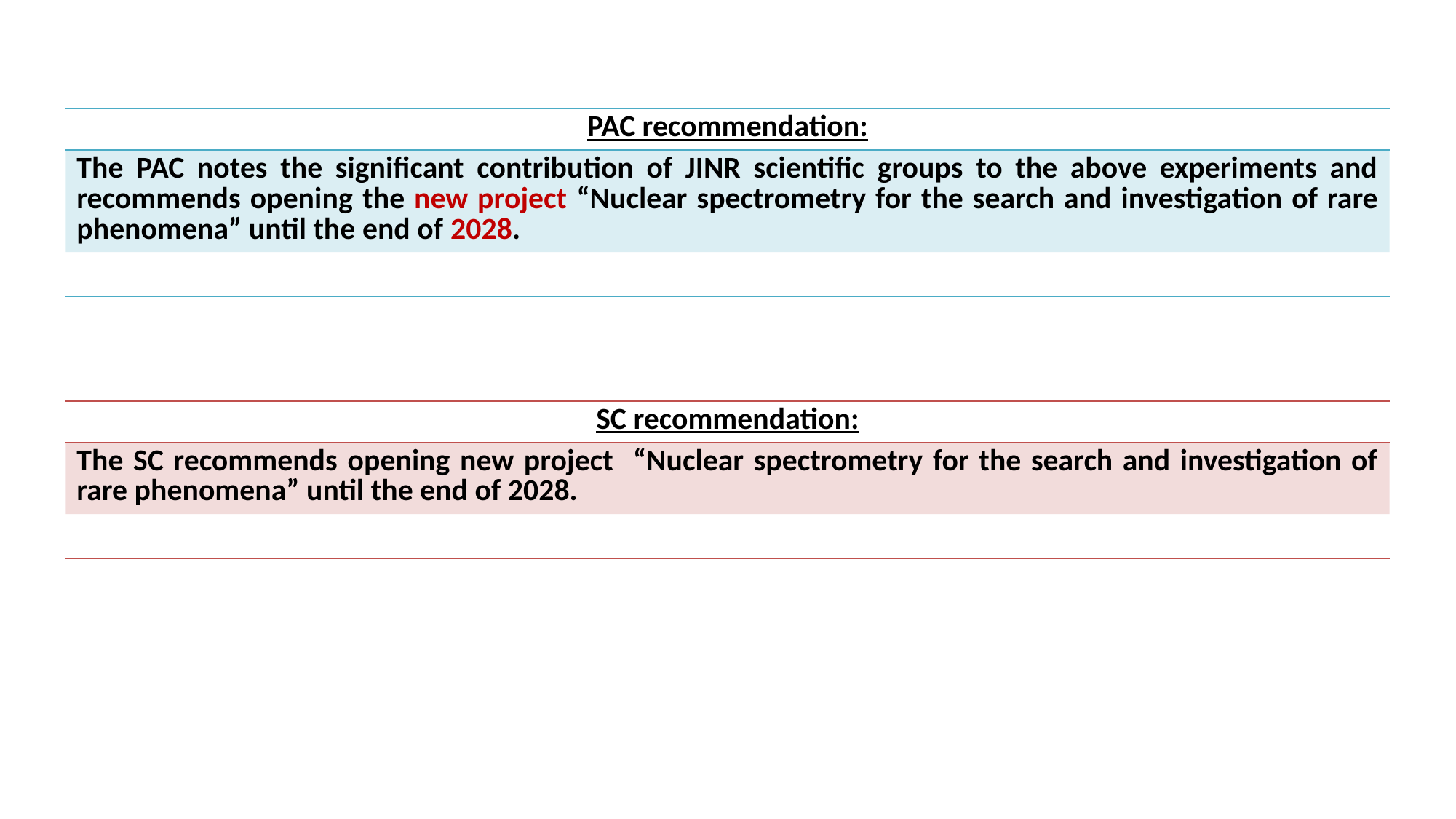

| PAC recommendation: |
| --- |
| The PAC notes the significant contribution of JINR scientific groups to the above experiments and recommends opening the new project “Nuclear spectrometry for the search and investigation of rare phenomena” until the end of 2028. |
|  |
| SC recommendation: |
| --- |
| The SC recommends opening new project “Nuclear spectrometry for the search and investigation of rare phenomena” until the end of 2028. |
|  |